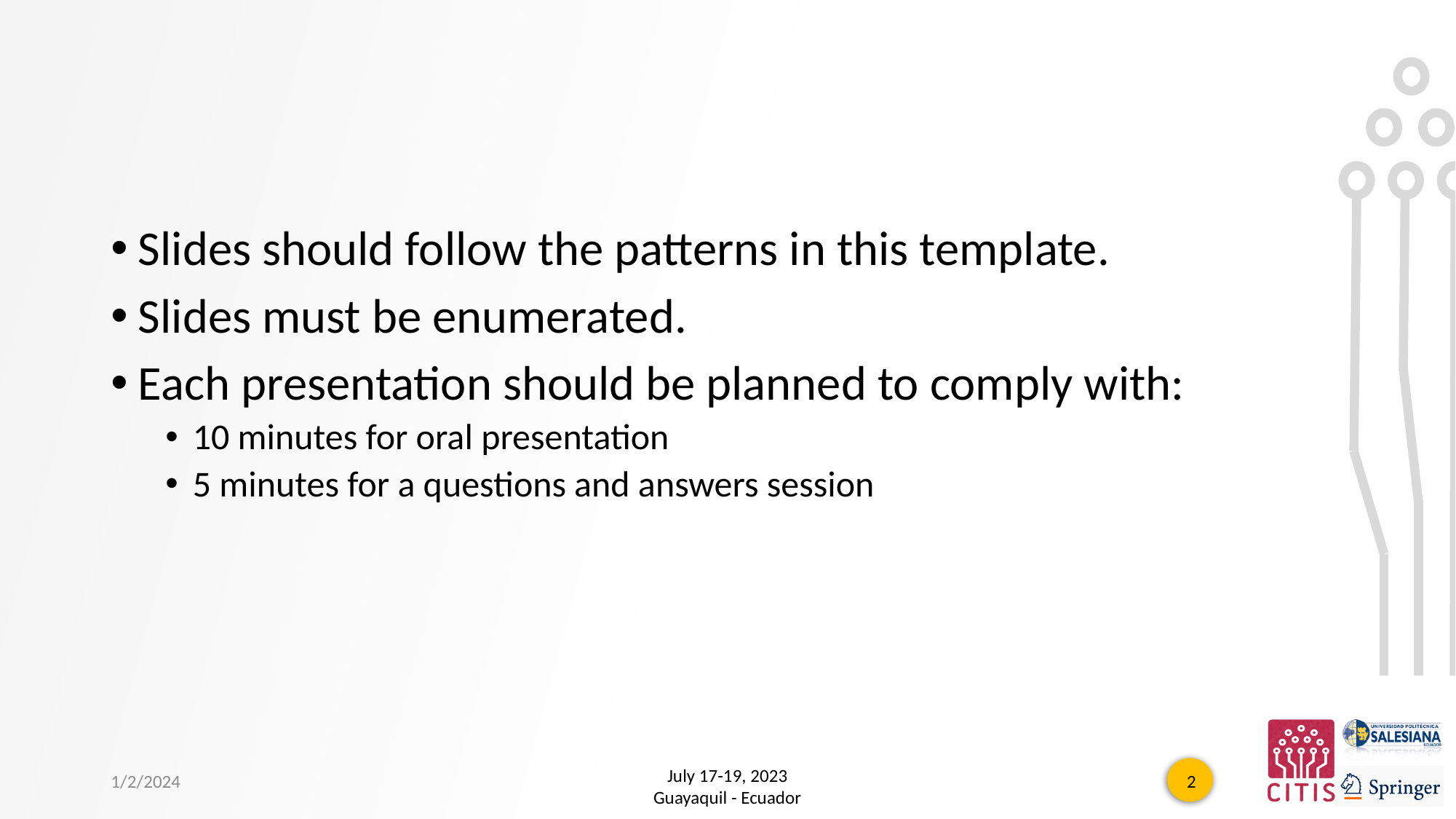

#
Slides should follow the patterns in this template.
Slides must be enumerated.
Each presentation should be planned to comply with:
10 minutes for oral presentation
5 minutes for a questions and answers session
1/2/2024
July 17-19, 2023
Guayaquil - Ecuador
2